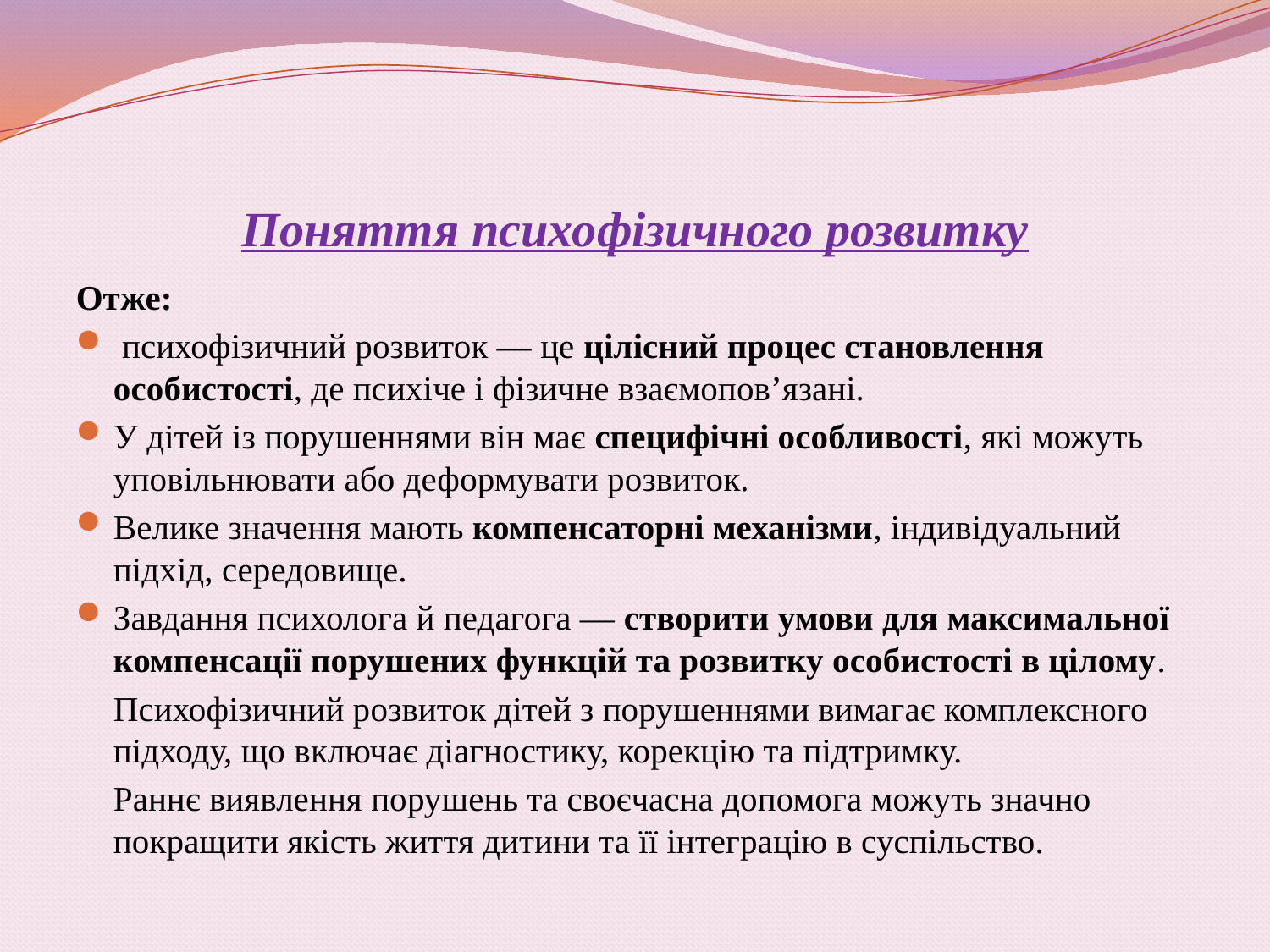

# Поняття психофізичного розвитку
Отже:
 психофізичний розвиток — це цілісний процес становлення особистості, де психіче і фізичне взаємопов’язані.
У дітей із порушеннями він має специфічні особливості, які можуть уповільнювати або деформувати розвиток.
Велике значення мають компенсаторні механізми, індивідуальний підхід, середовище.
Завдання психолога й педагога — створити умови для максимальної компенсації порушених функцій та розвитку особистості в цілому.
	Психофізичний розвиток дітей з порушеннями вимагає комплексного підходу, що включає діагностику, корекцію та підтримку.
	Раннє виявлення порушень та своєчасна допомога можуть значно покращити якість життя дитини та її інтеграцію в суспільство.